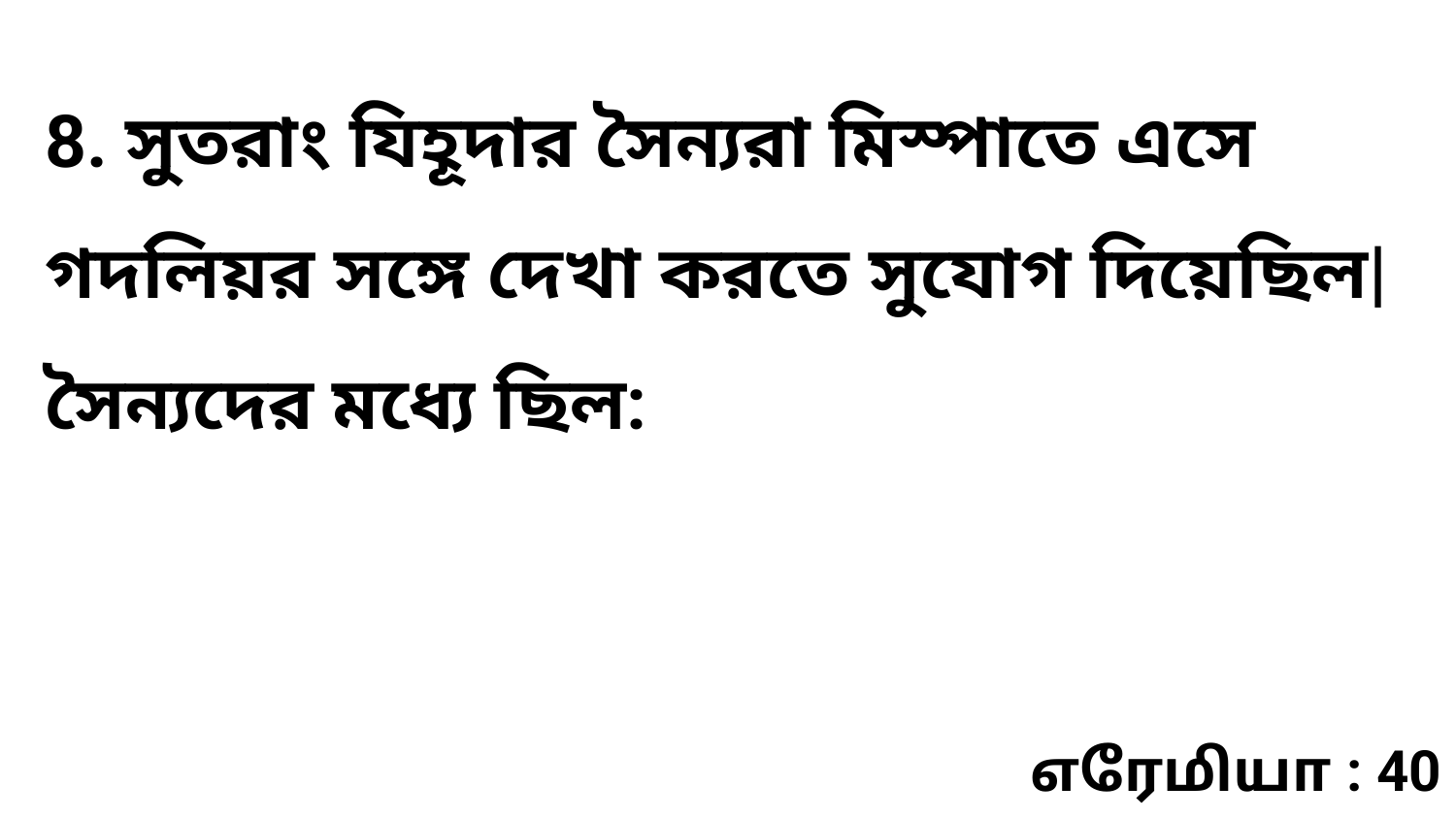

8. সুতরাং যিহূদার সৈন্যরা মিস্পাতে এসে গদলিয়র সঙ্গে দেখা করতে সুযোগ দিয়েছিল| সৈন্যদের মধ্যে ছিল:
எரேமியா : 40